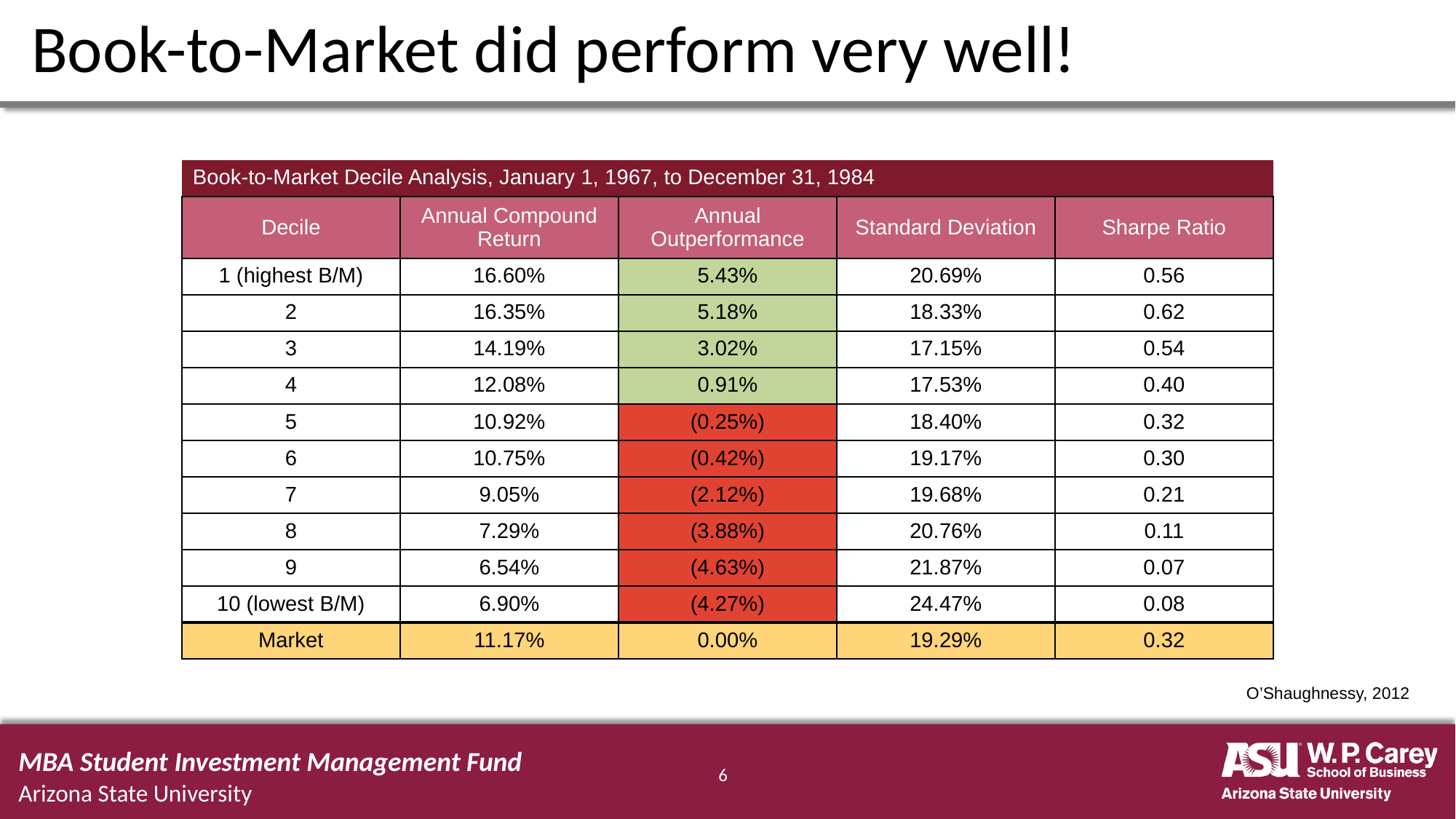

# Book-to-Market did perform very well!

| Book-to-Market Decile Analysis, January 1, 1967, to December 31, 1984 |  |  |  |  |
| --- | --- | --- | --- | --- |
| Decile | Annual Compound Return | Annual Outperformance | Standard Deviation | Sharpe Ratio |
| 1 (highest B/M) | 16.60% | 5.43% | 20.69% | 0.56 |
| 2 | 16.35% | 5.18% | 18.33% | 0.62 |
| 3 | 14.19% | 3.02% | 17.15% | 0.54 |
| 4 | 12.08% | 0.91% | 17.53% | 0.40 |
| 5 | 10.92% | (0.25%) | 18.40% | 0.32 |
| 6 | 10.75% | (0.42%) | 19.17% | 0.30 |
| 7 | 9.05% | (2.12%) | 19.68% | 0.21 |
| 8 | 7.29% | (3.88%) | 20.76% | 0.11 |
| 9 | 6.54% | (4.63%) | 21.87% | 0.07 |
| 10 (lowest B/M) | 6.90% | (4.27%) | 24.47% | 0.08 |
| Market | 11.17% | 0.00% | 19.29% | 0.32 |
O’Shaughnessy, 2012

MBA Student Investment Management Fund
Arizona State University
6